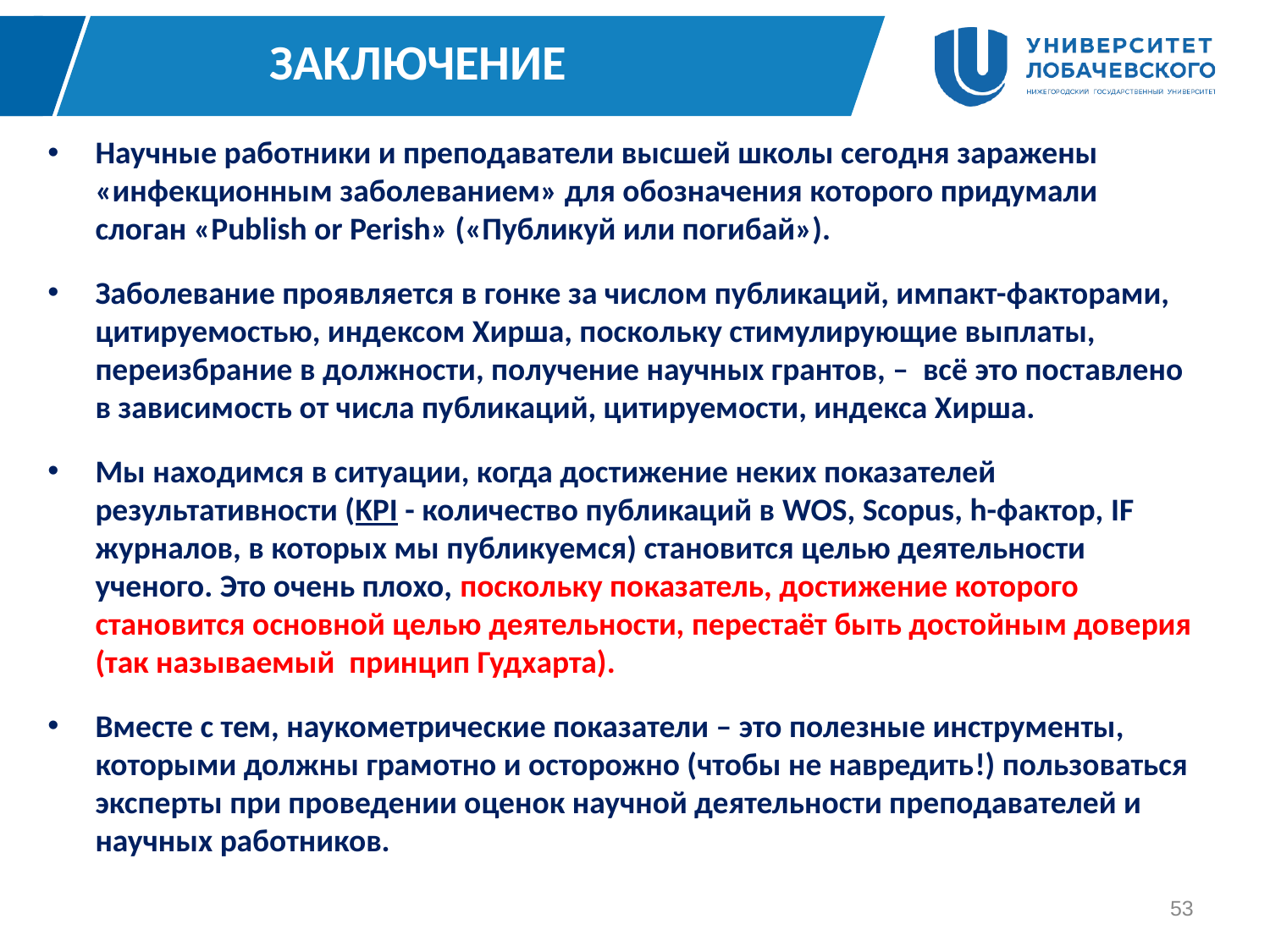

# Заключение
Научные работники и преподаватели высшей школы сегодня заражены «инфекционным заболеванием» для обозначения которого придумали слоган «Publish or Perish» («Публикуй или погибай»).

Заболевание проявляется в гонке за числом публикаций, импакт-факторами, цитируемостью, индексом Хирша, поскольку стимулирующие выплаты, переизбрание в должности, получение научных грантов, –  всё это поставлено в зависимость от числа публикаций, цитируемости, индекса Хирша.

Мы находимся в ситуации, когда достижение неких показателей результативности (KPI - количество публикаций в WOS, Scopus, h-фактор, IF журналов, в которых мы публикуемся) становится целью деятельности ученого. Это очень плохо, поскольку показатель, достижение которого становится основной целью деятельности, перестаёт быть достойным доверия (так называемый  принцип Гудхарта).

Вместе с тем, наукометрические показатели – это полезные инструменты, которыми должны грамотно и осторожно (чтобы не навредить!) пользоваться эксперты при проведении оценок научной деятельности преподавателей и научных работников.
53